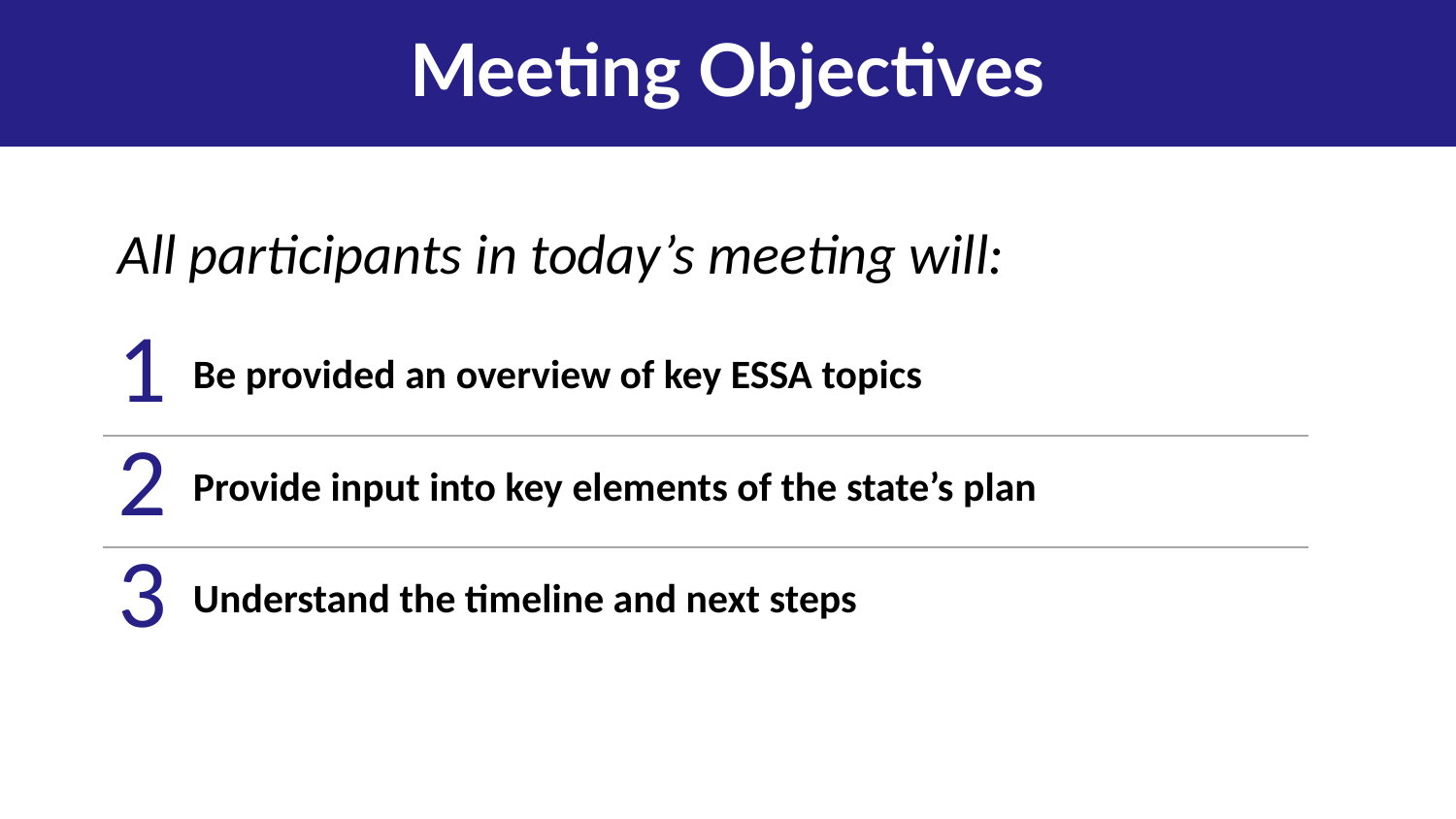

# Meeting Objectives
All participants in today’s meeting will:
| 1 | Be provided an overview of key ESSA topics |
| --- | --- |
| 2 | Provide input into key elements of the state’s plan |
| 3 | Understand the timeline and next steps |